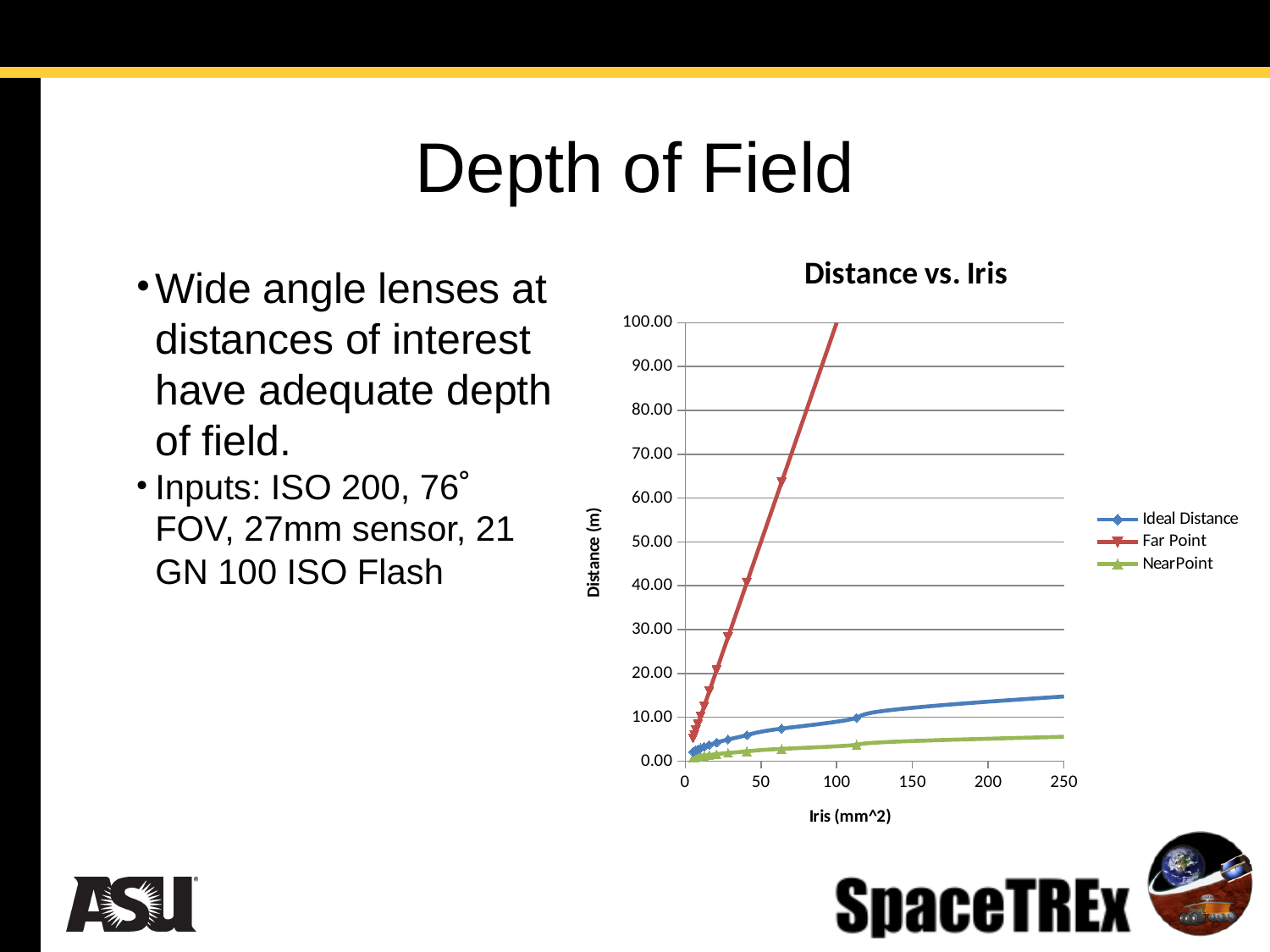

# Depth of Field

### Chart: Distance vs. Iris

| Category |  | Far Point | NearPoint |
|---|---|---|---|
Wide angle lenses at distances of interest have adequate depth of field.
Inputs: ISO 200, 76˚ FOV, 27mm sensor, 21 GN 100 ISO Flash